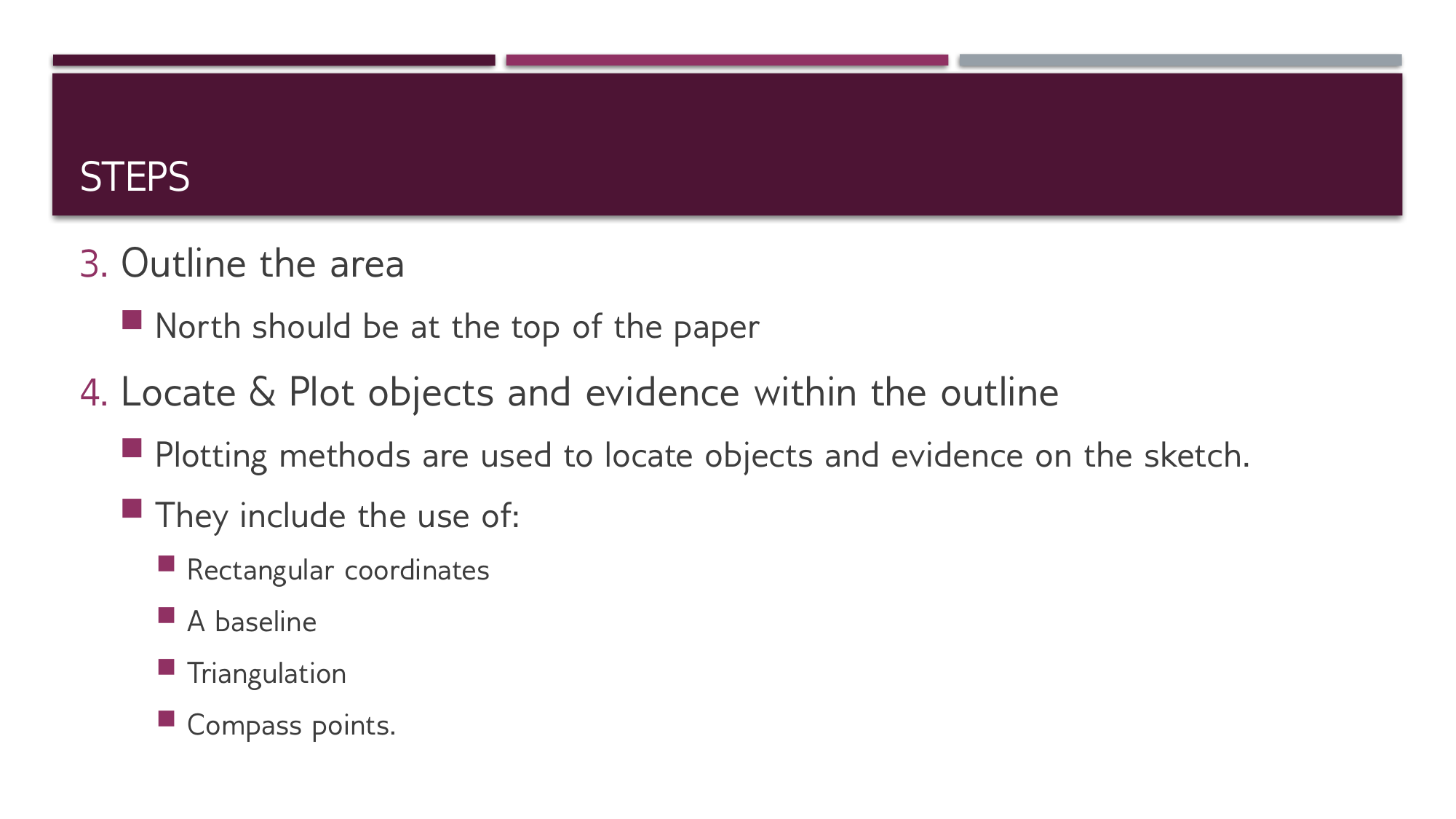

# steps

Outline the area
North should be at the top of the paper
Locate & Plot objects and evidence within the outline
Plotting methods are used to locate objects and evidence on the sketch.
They include the use of:
Rectangular coordinates
A baseline
Triangulation
Compass points.